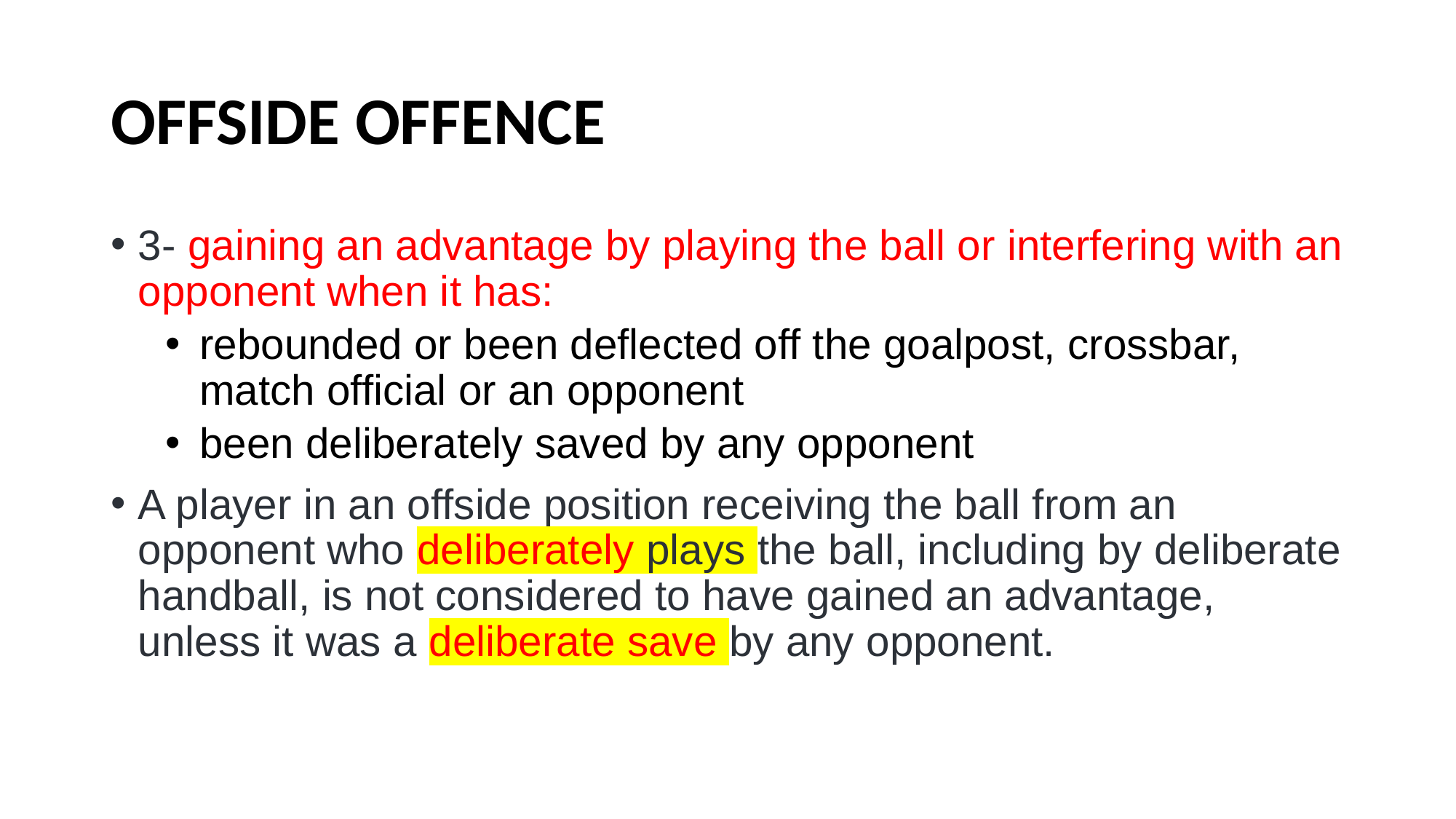

# Offside offence
3- gaining an advantage by playing the ball or interfering with an opponent when it has:
rebounded or been deflected off the goalpost, crossbar, match official or an opponent
been deliberately saved by any opponent
A player in an offside position receiving the ball from an opponent who deliberately plays the ball, including by deliberate handball, is not considered to have gained an advantage, unless it was a deliberate save by any opponent.